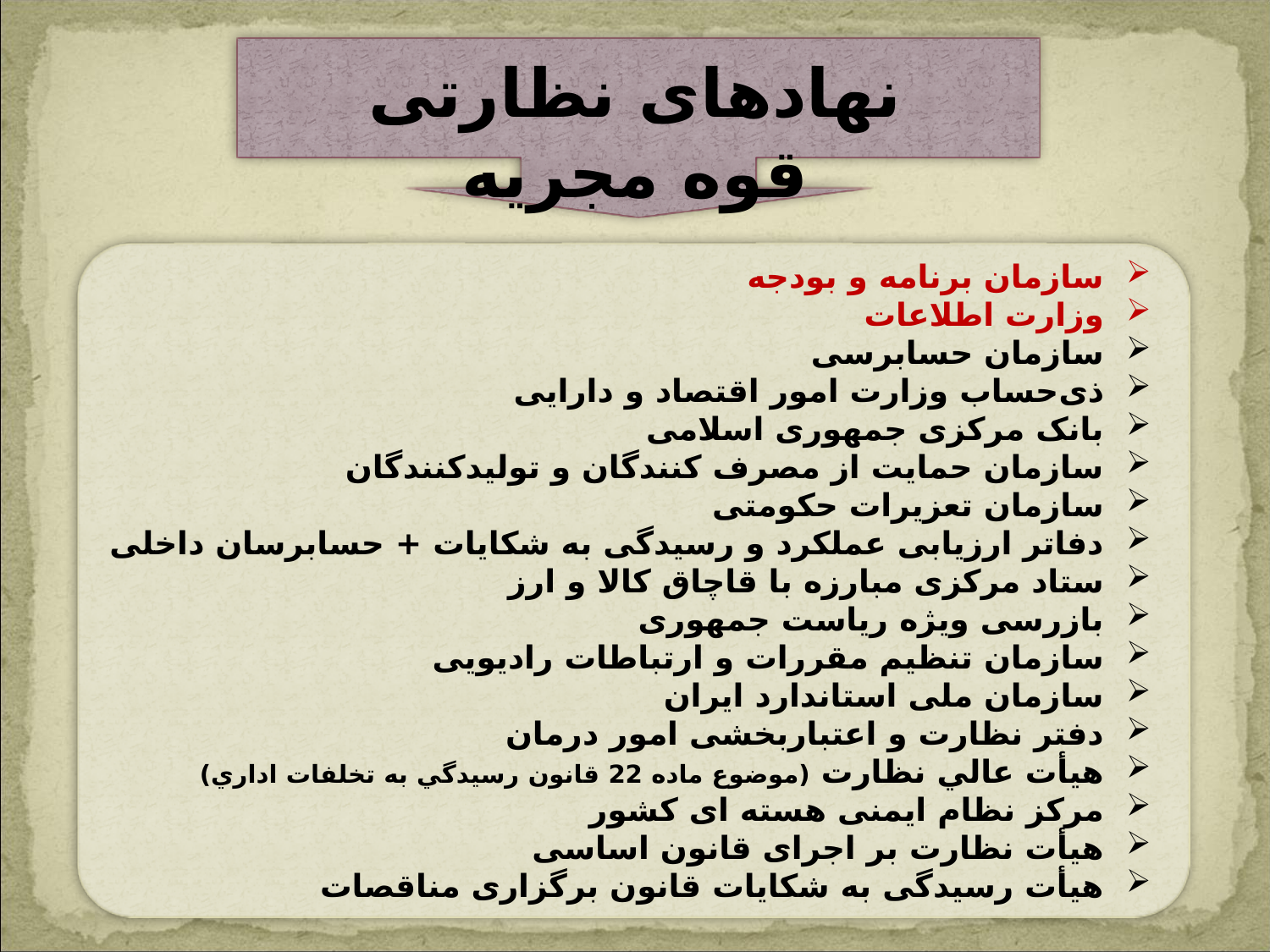

نهادهای نظارتی قوه مجریه

سازمان برنامه و بودجه
وزارت اطلاعات
سازمان حسابرسی
ذی‌حساب وزارت امور اقتصاد و دارایی
بانک مرکزی جمهوری اسلامی
سازمان حمایت از مصرف کنندگان و تولیدکنندگان
سازمان تعزیرات حکومتی
دفاتر ارزیابی عملکرد و رسیدگی به شکایات + حسابرسان داخلی
ستاد مرکزی مبارزه با قاچاق کالا و ارز
بازرسی ویژه ریاست جمهوری
سازمان تنظیم مقررات و ارتباطات رادیویی
سازمان ملی استاندارد ایران
دفتر نظارت و اعتباربخشی امور درمان
هيأت عالي نظارت (موضوع ماده 22 قانون رسيدگي به تخلفات اداري)
مرکز نظام ایمنی هسته ای کشور
هیأت نظارت بر اجرای قانون اساسی
هیأت رسیدگی به شکایات قانون برگزاری مناقصات